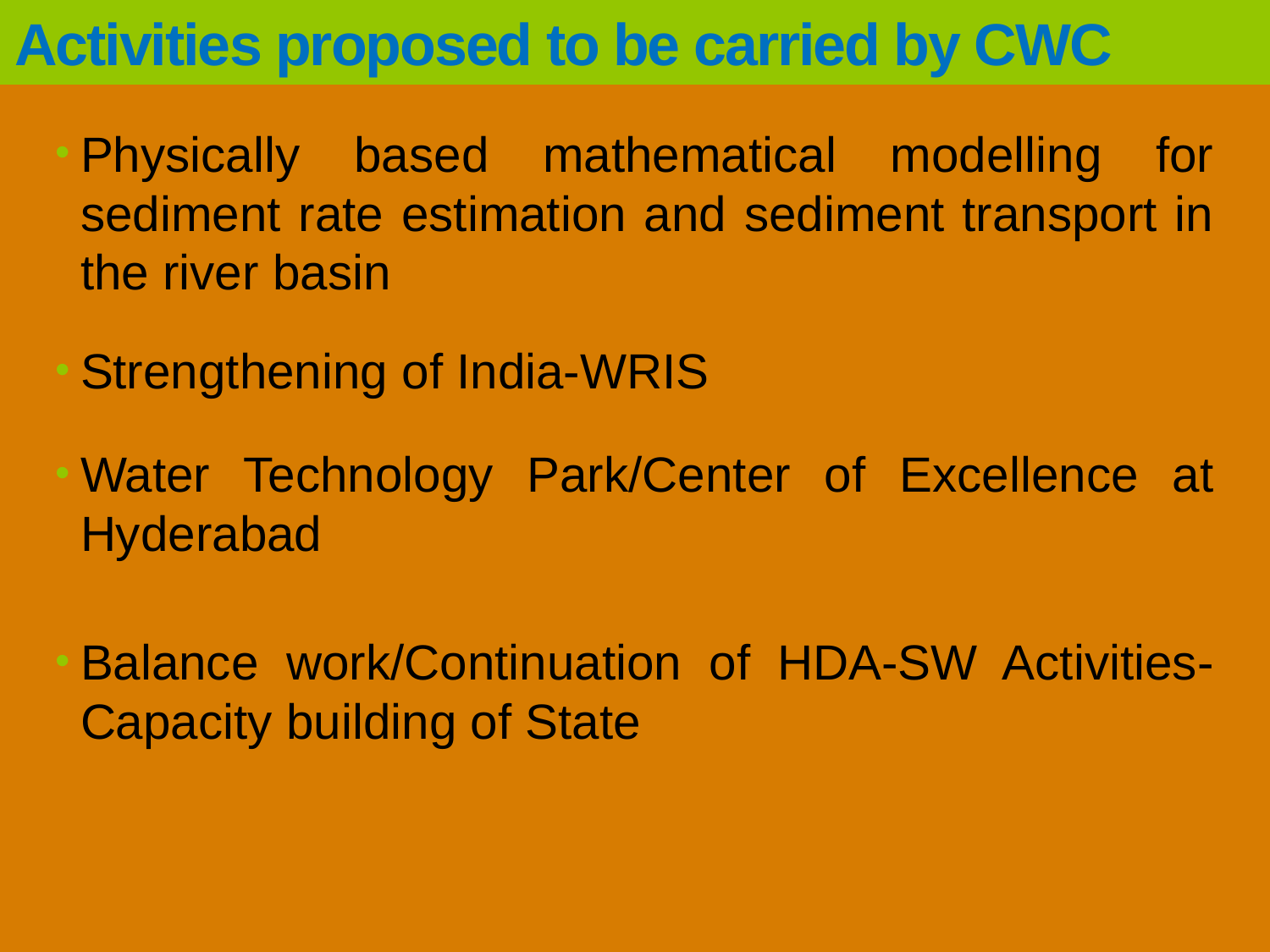

# Activities proposed to be carried by CWC
Physically based mathematical modelling for sediment rate estimation and sediment transport in the river basin

Strengthening of India-WRIS

Water Technology Park/Center of Excellence at Hyderabad

Balance work/Continuation of HDA-SW Activities-Capacity building of State